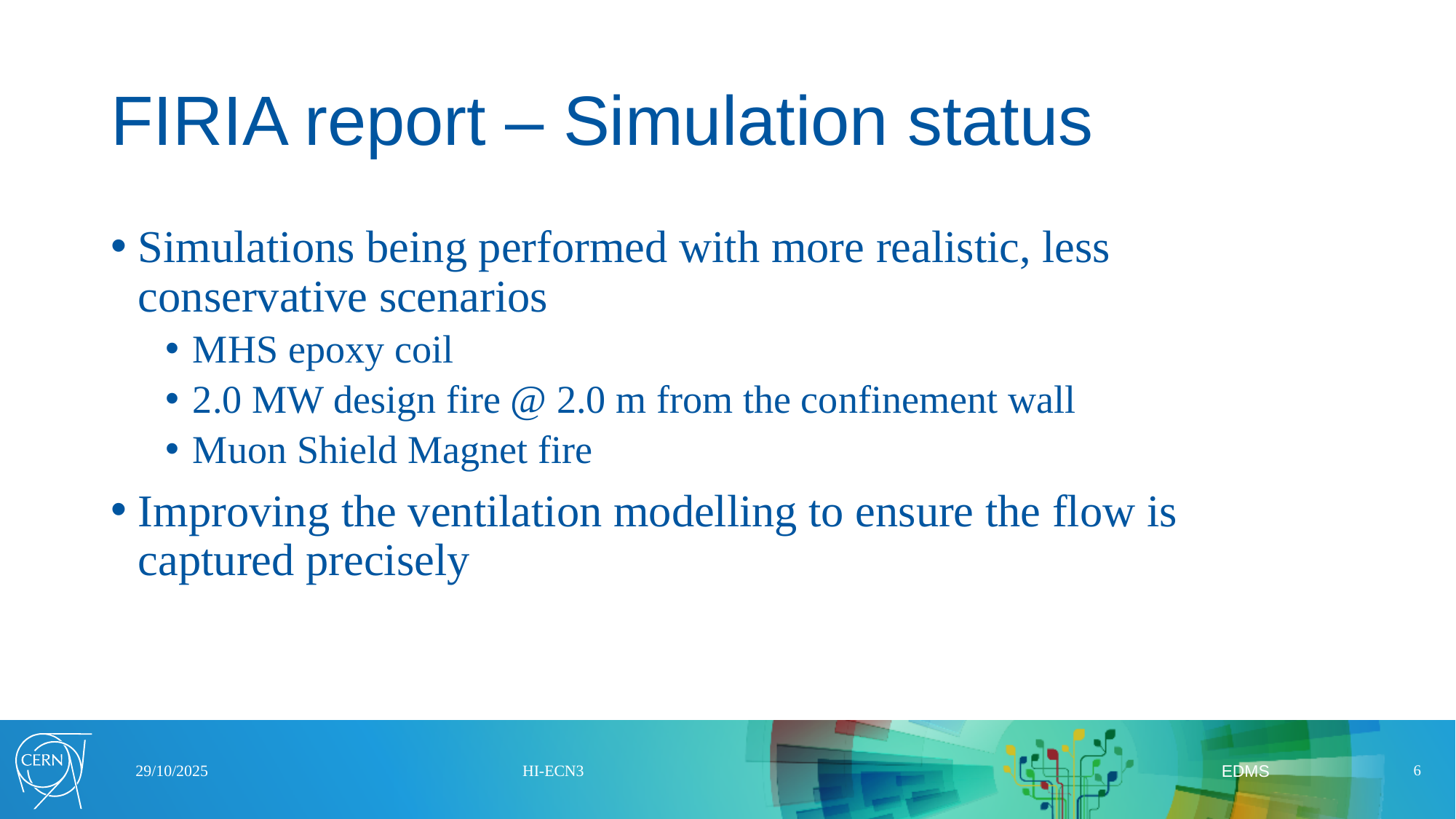

# FIRIA report – Simulation status
Simulations being performed with more realistic, less conservative scenarios
MHS epoxy coil
2.0 MW design fire @ 2.0 m from the confinement wall
Muon Shield Magnet fire
Improving the ventilation modelling to ensure the flow is captured precisely

29/10/2025
HI-ECN3
6